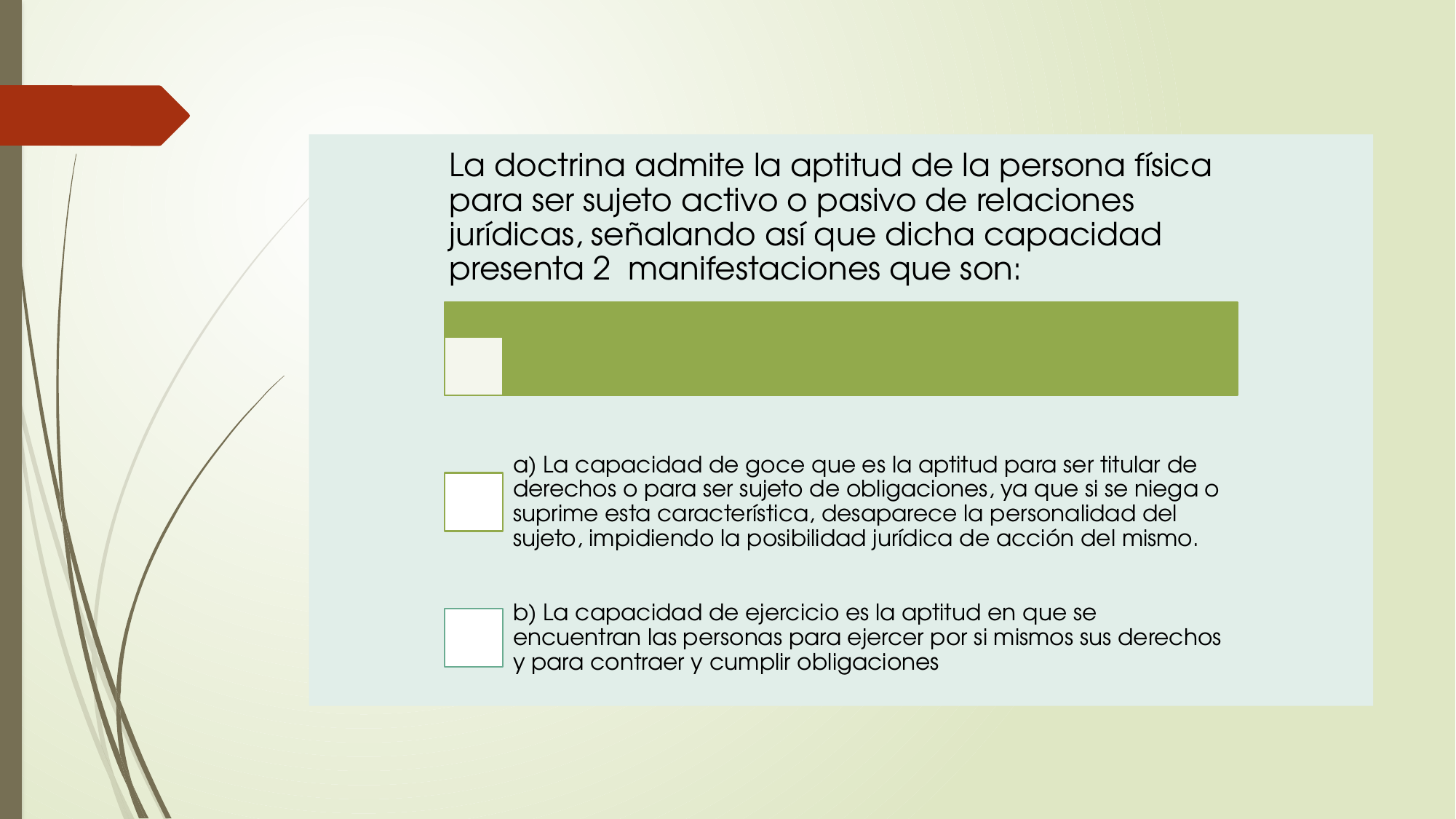

La doctrina admite la aptitud de la persona física para ser sujeto activo o pasivo de relaciones jurídicas, señalando así que dicha capacidad presenta 2  manifestaciones que son:
a) La capacidad de goce que es la aptitud para ser titular de derechos o para ser sujeto de obligaciones, ya que si se niega o suprime esta característica, desaparece la personalidad del sujeto, impidiendo la posibilidad jurídica de acción del mismo.
b) La capacidad de ejercicio es la aptitud en que se encuentran las personas para ejercer por si mismos sus derechos y para contraer y cumplir obligaciones